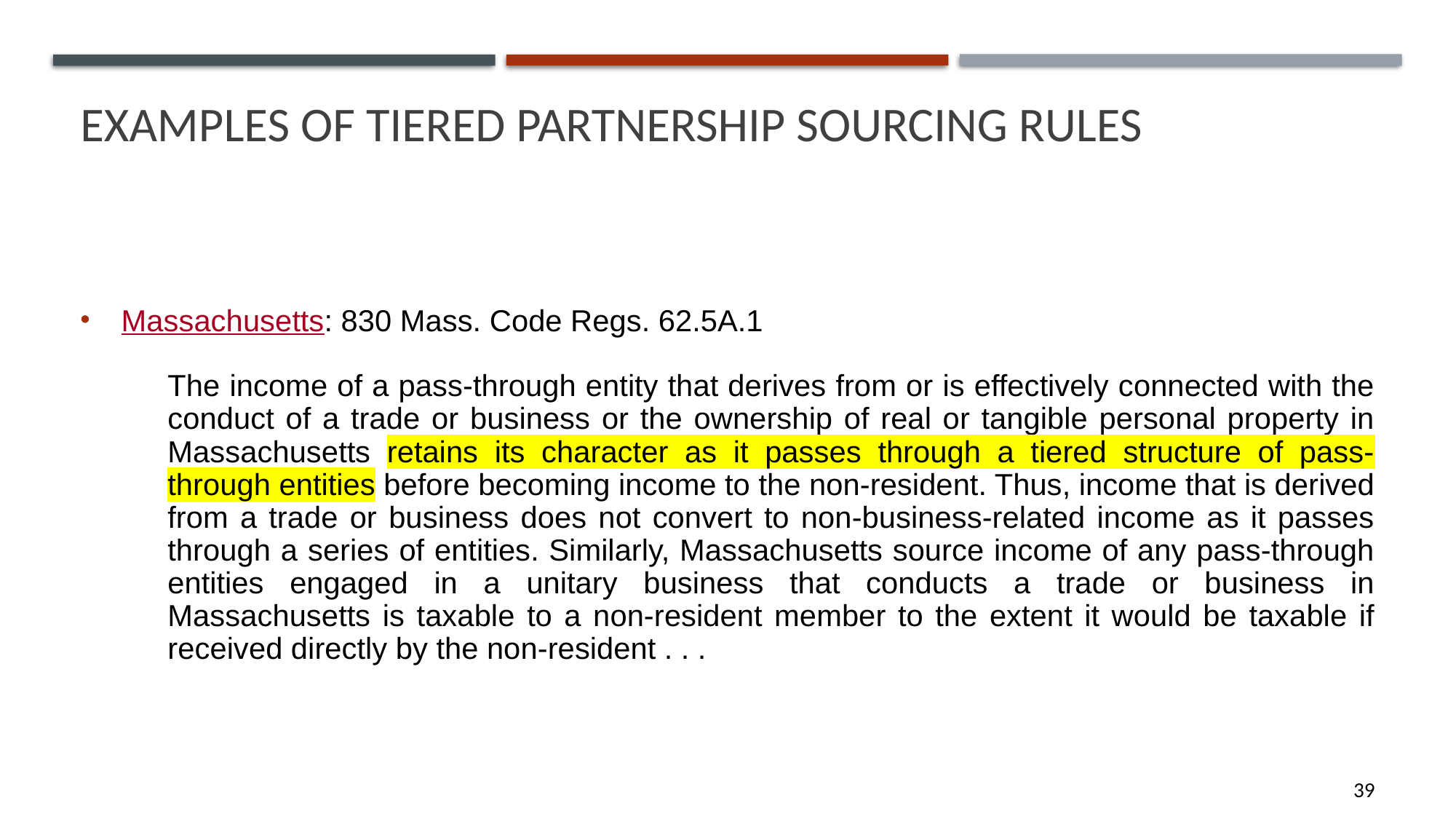

# Examples of tiered partnership sourcing rules
Massachusetts: 830 Mass. Code Regs. 62.5A.1

The income of a pass-through entity that derives from or is effectively connected with the conduct of a trade or business or the ownership of real or tangible personal property in Massachusetts retains its character as it passes through a tiered structure of pass-through entities before becoming income to the non-resident. Thus, income that is derived from a trade or business does not convert to non-business-related income as it passes through a series of entities. Similarly, Massachusetts source income of any pass-through entities engaged in a unitary business that conducts a trade or business in Massachusetts is taxable to a non-resident member to the extent it would be taxable if received directly by the non-resident . . .
39